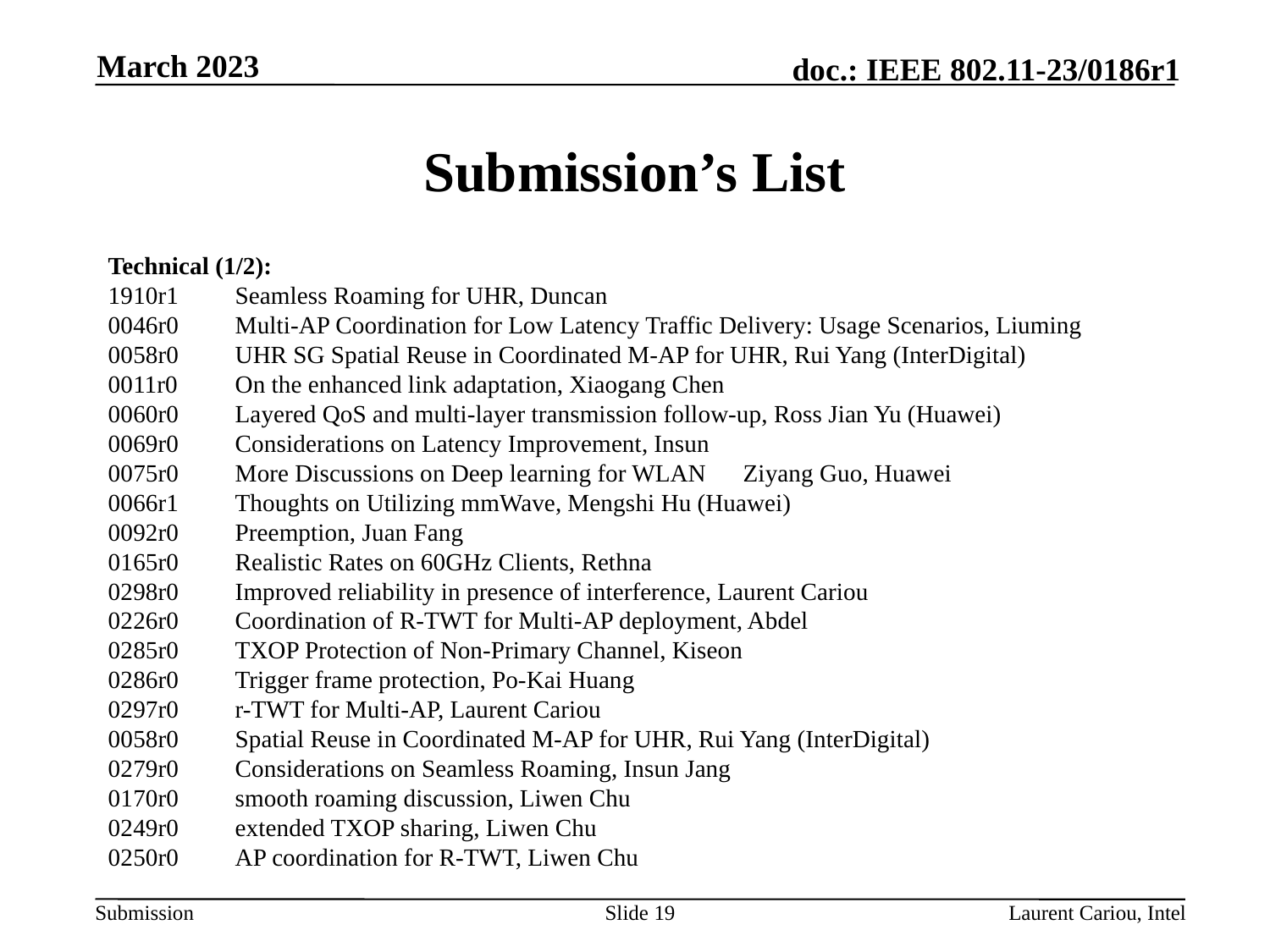

March 2023
# Submission’s List
Technical (1/2):
1910r1	Seamless Roaming for UHR, Duncan
0046r0	Multi-AP Coordination for Low Latency Traffic Delivery: Usage Scenarios, Liuming
0058r0	UHR SG Spatial Reuse in Coordinated M-AP for UHR, Rui Yang (InterDigital)
0011r0	On the enhanced link adaptation, Xiaogang Chen
0060r0	Layered QoS and multi-layer transmission follow-up, Ross Jian Yu (Huawei)
0069r0	Considerations on Latency Improvement, Insun
0075r0	More Discussions on Deep learning for WLAN	Ziyang Guo, Huawei
0066r1	Thoughts on Utilizing mmWave, Mengshi Hu (Huawei)
0092r0	Preemption, Juan Fang
0165r0	Realistic Rates on 60GHz Clients, Rethna
0298r0	Improved reliability in presence of interference, Laurent Cariou
0226r0	Coordination of R-TWT for Multi-AP deployment, Abdel
0285r0	TXOP Protection of Non-Primary Channel, Kiseon
0286r0	Trigger frame protection, Po-Kai Huang
0297r0	r-TWT for Multi-AP, Laurent Cariou
0058r0	Spatial Reuse in Coordinated M-AP for UHR, Rui Yang (InterDigital)
0279r0	Considerations on Seamless Roaming, Insun Jang
0170r0	smooth roaming discussion, Liwen Chu
0249r0	extended TXOP sharing, Liwen Chu
0250r0	AP coordination for R-TWT, Liwen Chu
Slide 19
Laurent Cariou, Intel